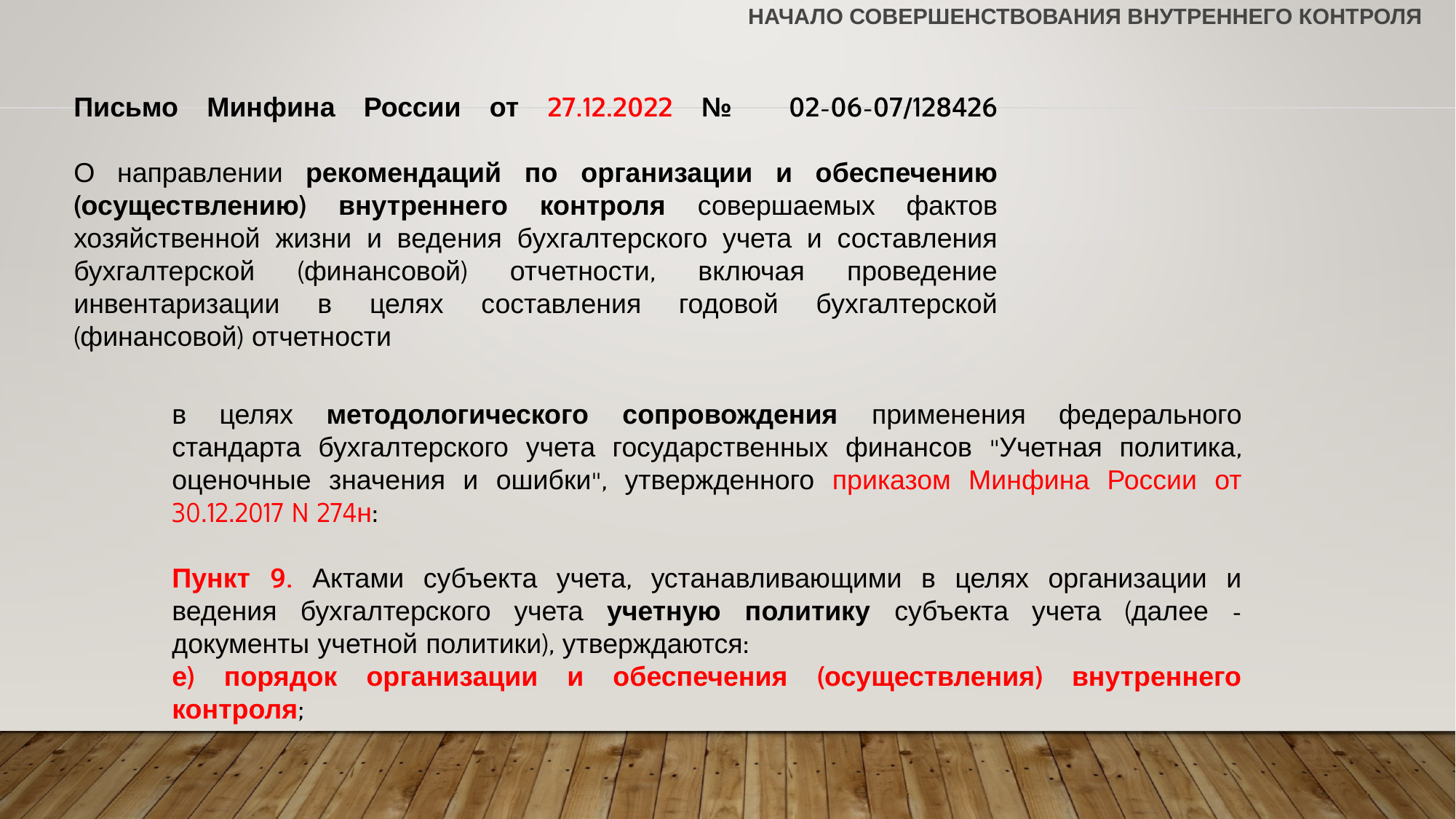

# НАЧАЛО СОВЕРШЕНСТВОВАНИЯ ВнутреннЕГО контролЯ
Письмо Минфина России от 27.12.2022 №  02-06-07/128426
О направлении рекомендаций по организации и обеспечению (осуществлению) внутреннего контроля совершаемых фактов хозяйственной жизни и ведения бухгалтерского учета и составления бухгалтерской (финансовой) отчетности, включая проведение инвентаризации в целях составления годовой бухгалтерской (финансовой) отчетности
в целях методологического сопровождения применения федерального стандарта бухгалтерского учета государственных финансов "Учетная политика, оценочные значения и ошибки", утвержденного приказом Минфина России от 30.12.2017 N 274н:

Пункт 9. Актами субъекта учета, устанавливающими в целях организации и ведения бухгалтерского учета учетную политику субъекта учета (далее - документы учетной политики), утверждаются:
е) порядок организации и обеспечения (осуществления) внутреннего контроля;